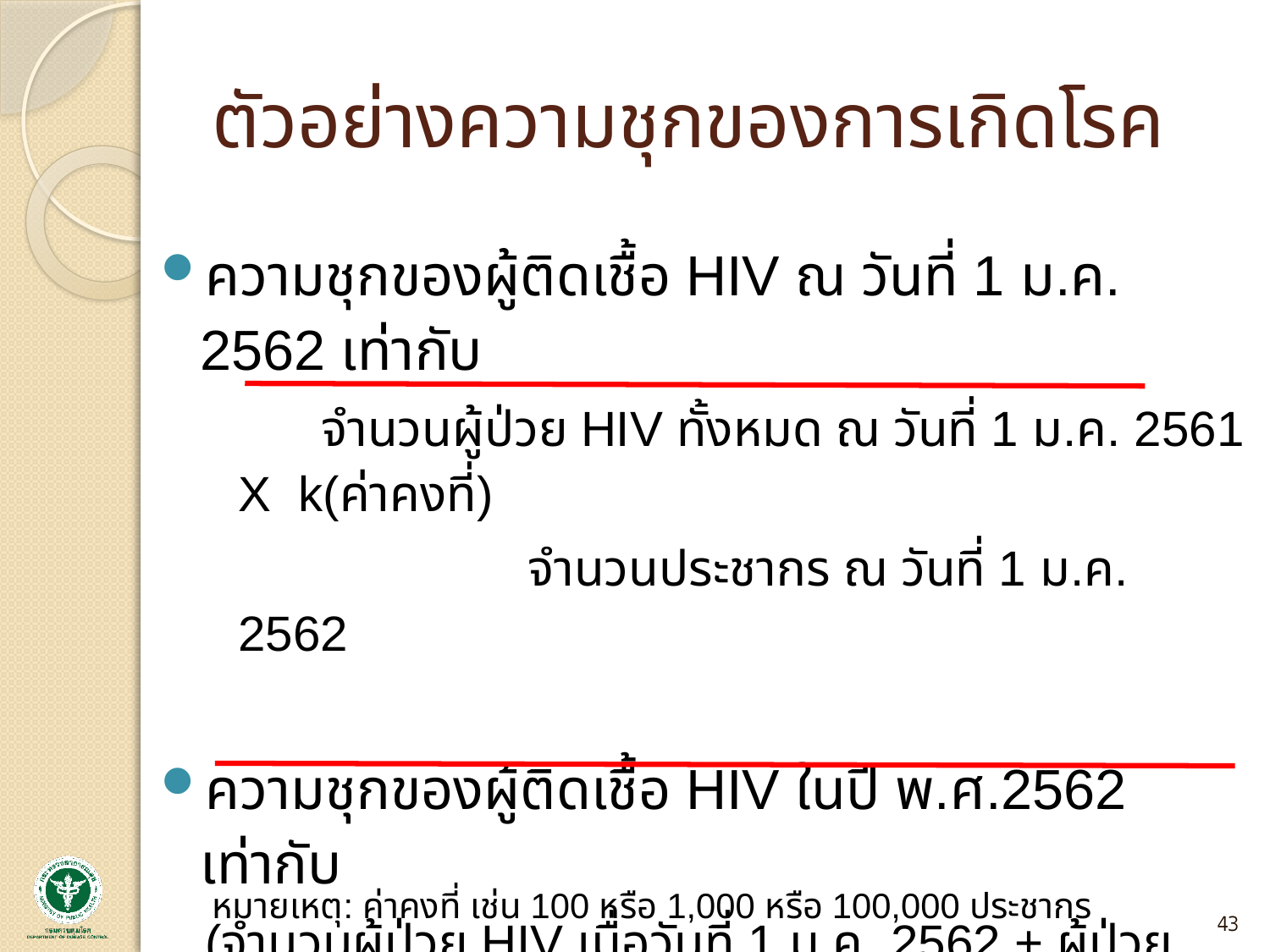

# ตัวอย่างความชุกของการเกิดโรค
ความชุกของผู้ติดเชื้อ HIV ณ วันที่ 1 ม.ค. 2562 เท่ากับ
         จำนวนผู้ป่วย HIV ทั้งหมด ณ วันที่ 1 ม.ค. 2561 X  k(ค่าคงที่)
                         จำนวนประชากร ณ วันที่ 1 ม.ค. 2562

ความชุกของผู้ติดเชื้อ HIV ในปี พ.ศ.2562 เท่ากับ
(จำนวนผู้ป่วย HIV เมื่อวันที่ 1 ม.ค. 2562 + ผู้ป่วย HIV ใหม่ในปี พ.ศ.2562 – ผู้ป่วย HIV ที่เสียชีวิตในระหว่างปี 2562) X k(ค่าคงที่)
                                 จำนวนประชากรกลางปี 2562

43
หมายเหตุ: ค่าคงที่ เช่น 100 หรือ 1,000 หรือ 100,000 ประชากร